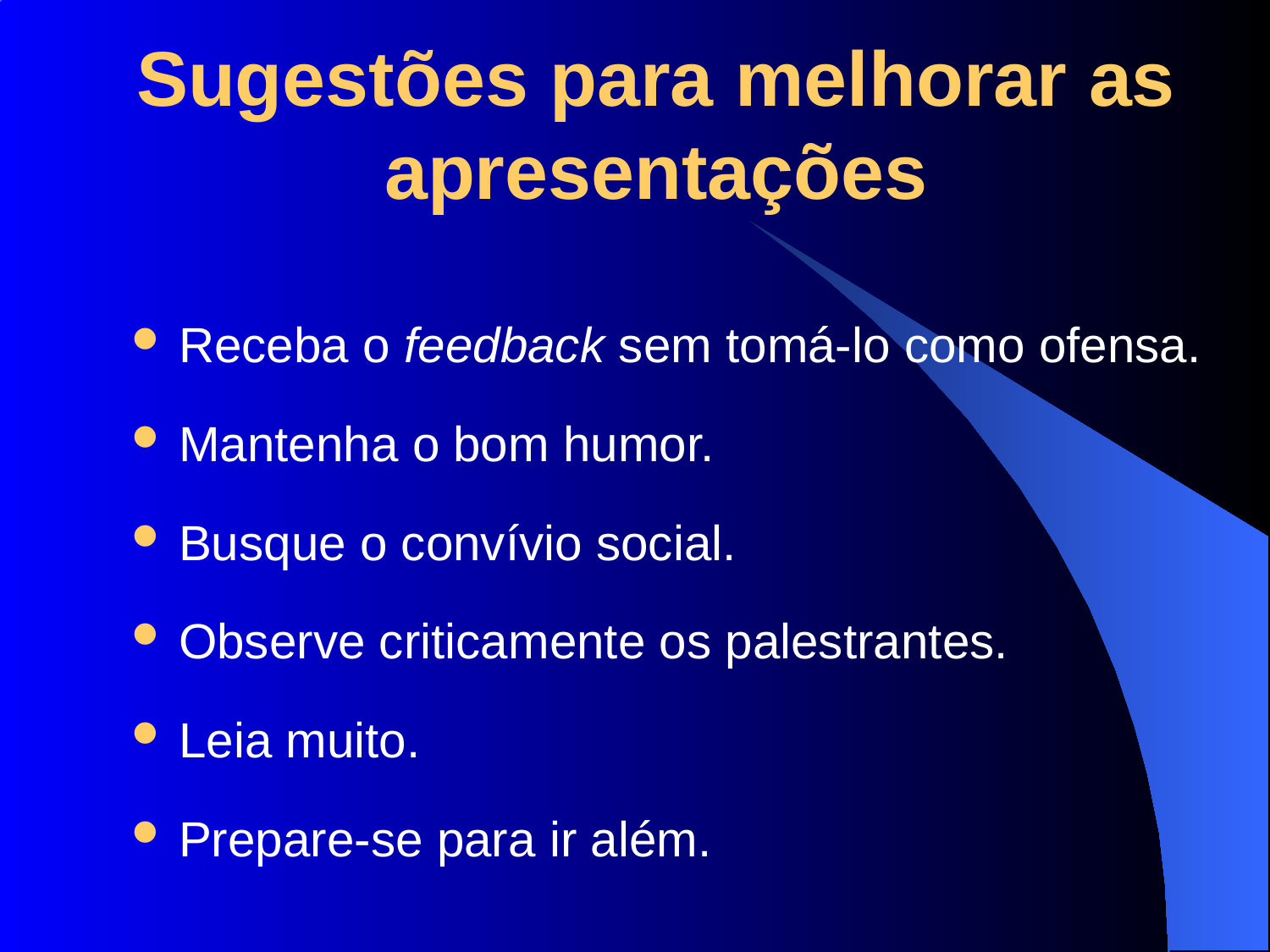

# Sugestões para melhorar as apresentações
Receba o feedback sem tomá-lo como ofensa.
Mantenha o bom humor.
Busque o convívio social.
Observe criticamente os palestrantes.
Leia muito.
Prepare-se para ir além.